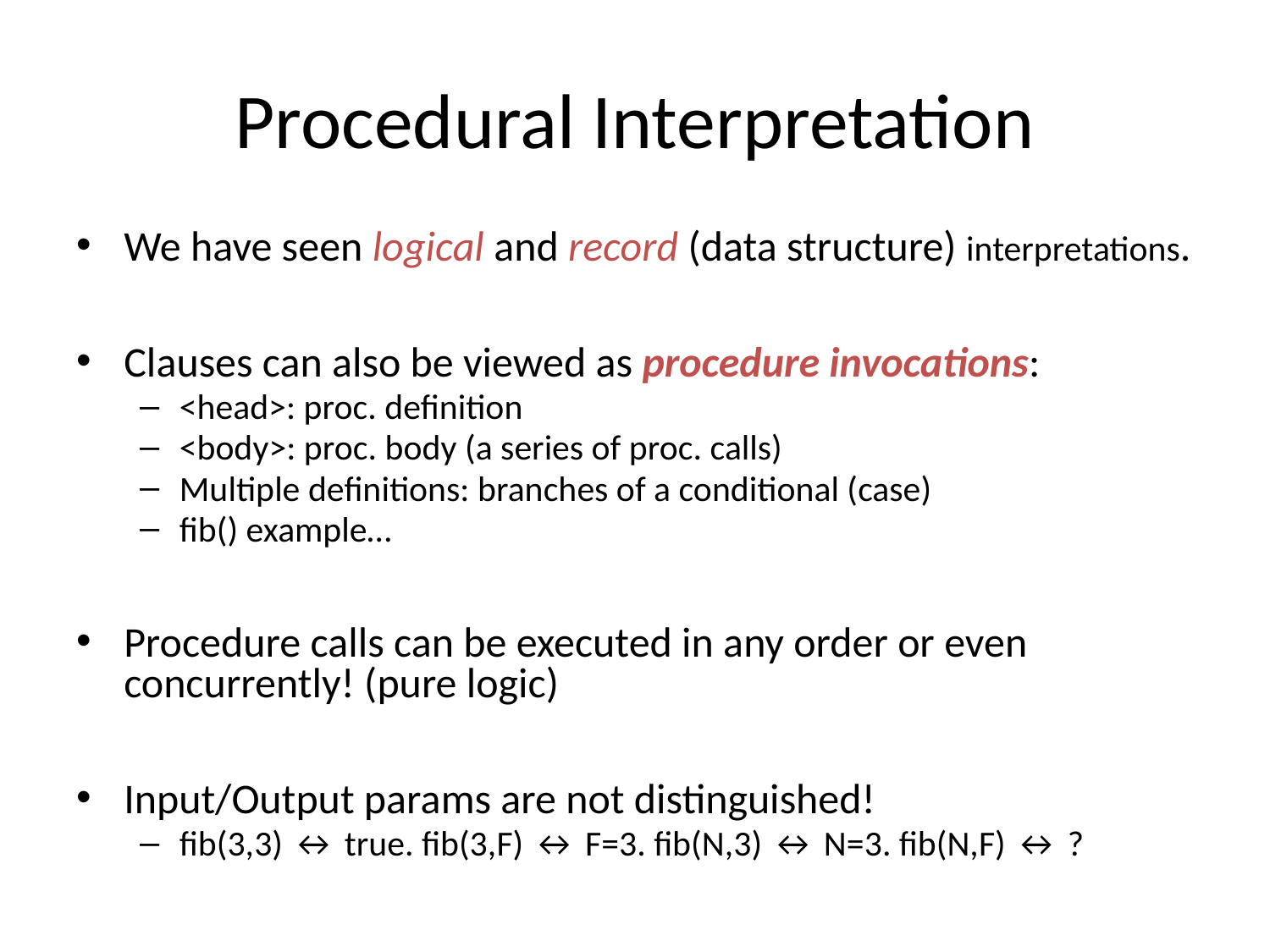

# Procedural Interpretation
We have seen logical and record (data structure) interpretations.

Clauses can also be viewed as procedure invocations:
<head>: proc. definition
<body>: proc. body (a series of proc. calls)
Multiple definitions: branches of a conditional (case)
fib() example…

Procedure calls can be executed in any order or even concurrently! (pure logic)

Input/Output params are not distinguished!
fib(3,3) ↔ true. fib(3,F) ↔ F=3. fib(N,3) ↔ N=3. fib(N,F) ↔ ?